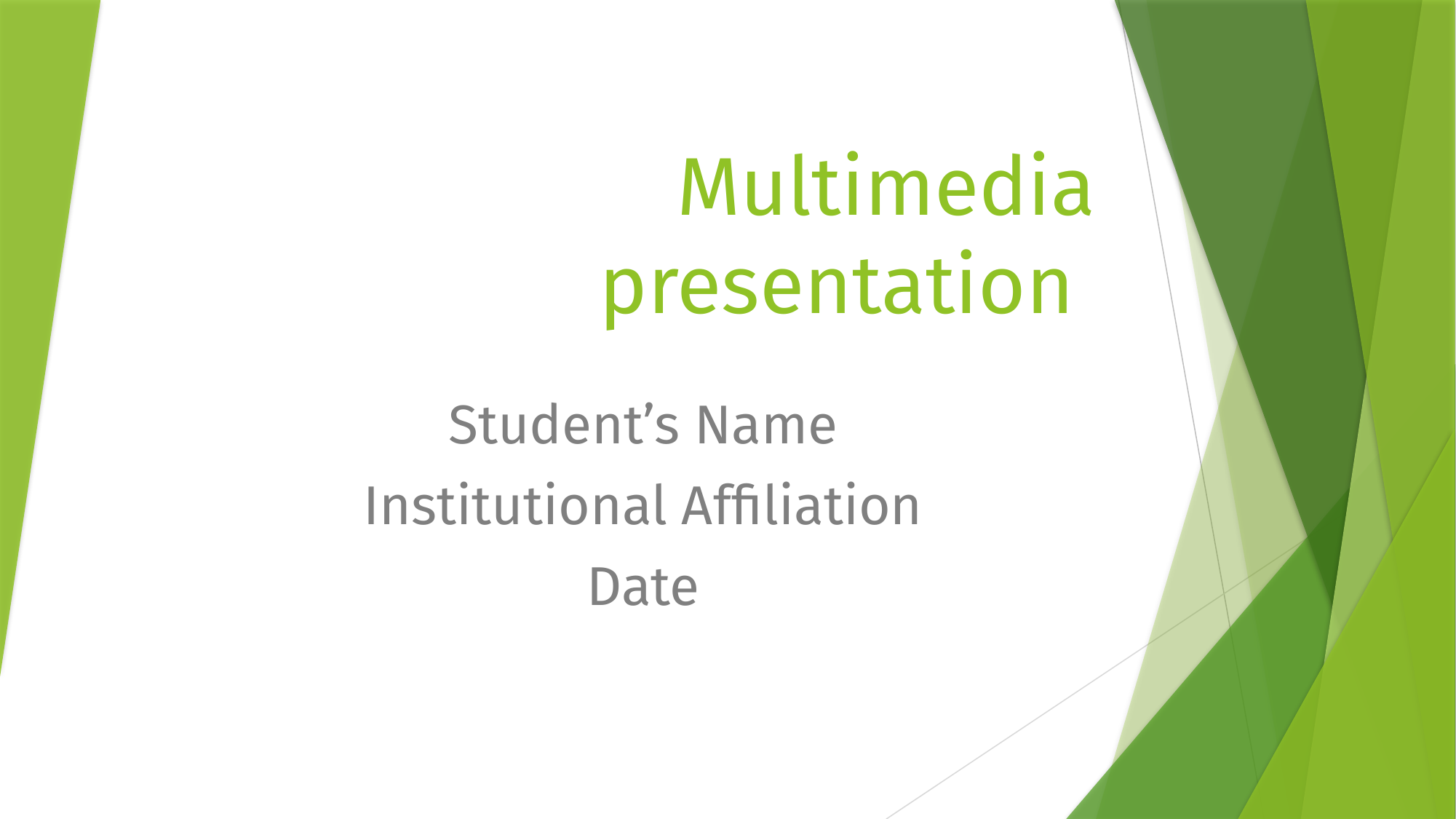

# Multimedia presentation
Student’s Name
Institutional Affiliation
Date